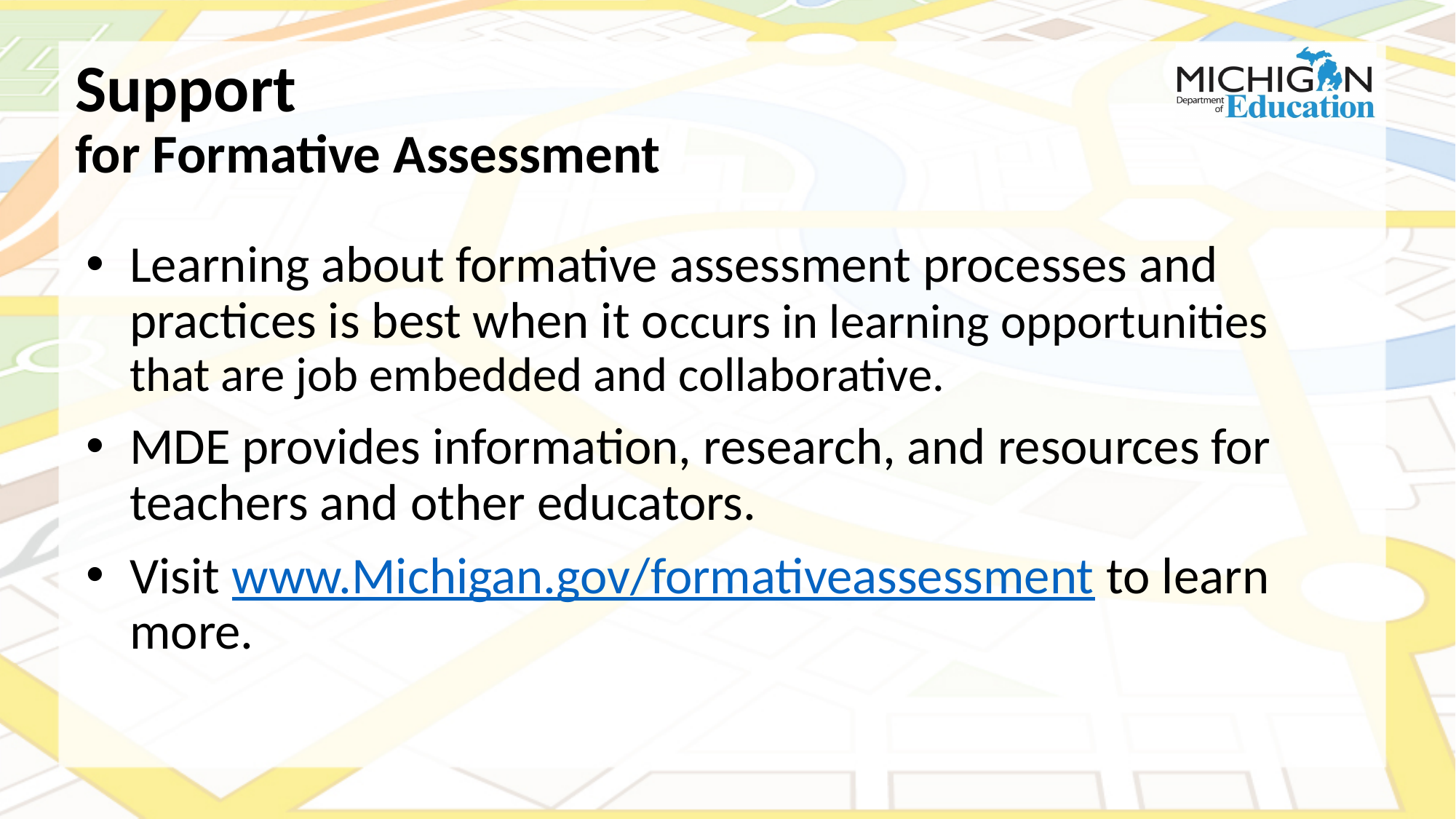

# Support for Formative Assessment
Learning about formative assessment processes and practices is best when it occurs in learning opportunities that are job embedded and collaborative.
MDE provides information, research, and resources for teachers and other educators.
Visit www.Michigan.gov/formativeassessment to learn more.